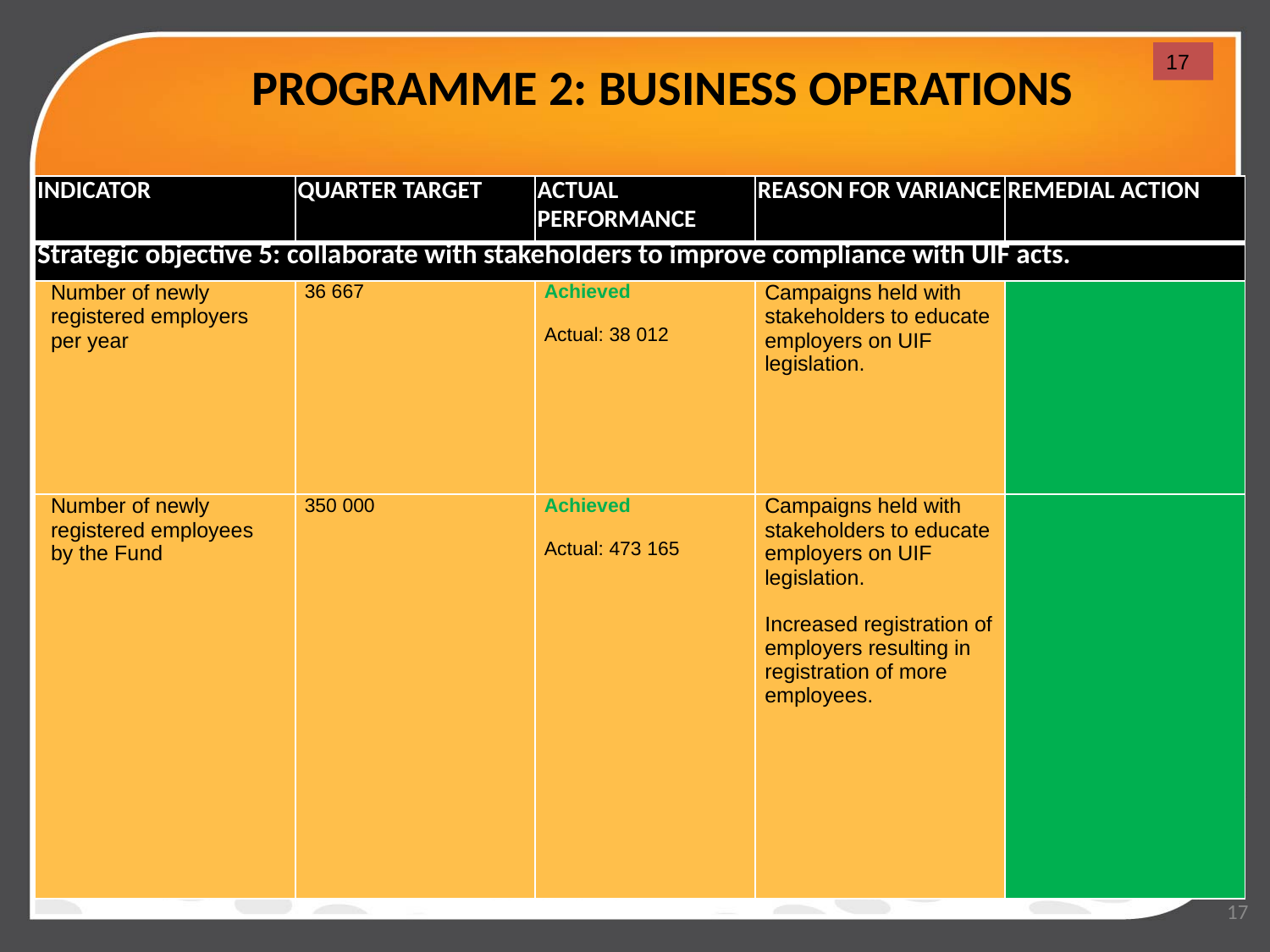

# PROGRAMME 2: BUSINESS OPERATIONS
17
| INDICATOR | QUARTER TARGET | ACTUAL PERFORMANCE | REASON FOR VARIANCE | REMEDIAL ACTION |
| --- | --- | --- | --- | --- |
| Strategic objective 5: collaborate with stakeholders to improve compliance with UIF acts. |  |  |  |  |
| Number of newly registered employers per year | 36 667 | Achieved   Actual: 38 012 | Campaigns held with stakeholders to educate employers on UIF legislation. |  |
| Number of newly registered employees by the Fund | 350 000 | Achieved   Actual: 473 165 | Campaigns held with stakeholders to educate employers on UIF legislation.   Increased registration of employers resulting in registration of more employees. |  |
17